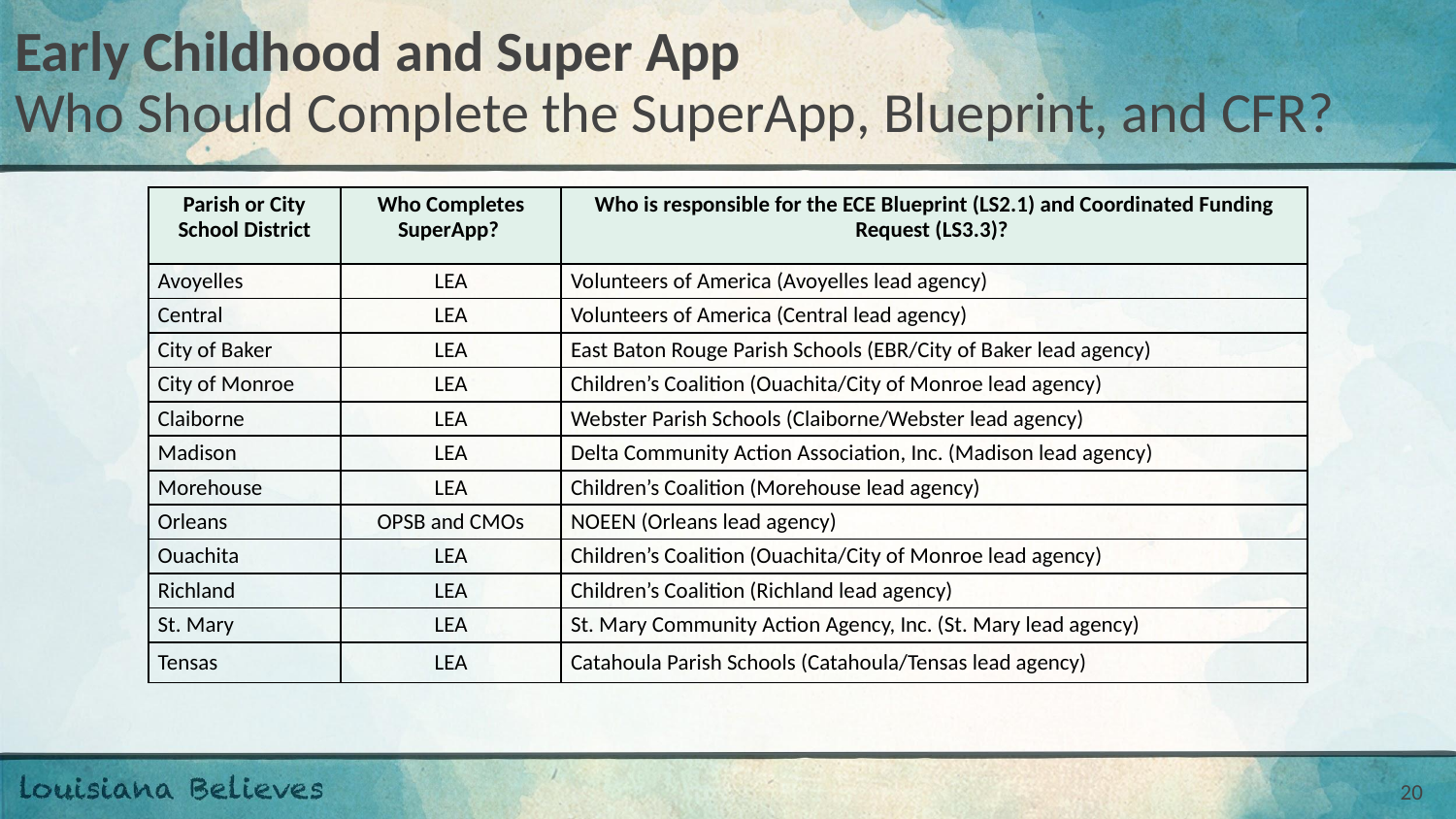

# Early Childhood and Super App
Who Should Complete the SuperApp, Blueprint, and CFR?
| Parish or City School District | Who Completes SuperApp? | Who is responsible for the ECE Blueprint (LS2.1) and Coordinated Funding Request (LS3.3)? |
| --- | --- | --- |
| Avoyelles | LEA | Volunteers of America (Avoyelles lead agency) |
| Central | LEA | Volunteers of America (Central lead agency) |
| City of Baker | LEA | East Baton Rouge Parish Schools (EBR/City of Baker lead agency) |
| City of Monroe | LEA | Children’s Coalition (Ouachita/City of Monroe lead agency) |
| Claiborne | LEA | Webster Parish Schools (Claiborne/Webster lead agency) |
| Madison | LEA | Delta Community Action Association, Inc. (Madison lead agency) |
| Morehouse | LEA | Children’s Coalition (Morehouse lead agency) |
| Orleans | OPSB and CMOs | NOEEN (Orleans lead agency) |
| Ouachita | LEA | Children’s Coalition (Ouachita/City of Monroe lead agency) |
| Richland | LEA | Children’s Coalition (Richland lead agency) |
| St. Mary | LEA | St. Mary Community Action Agency, Inc. (St. Mary lead agency) |
| Tensas | LEA | Catahoula Parish Schools (Catahoula/Tensas lead agency) |